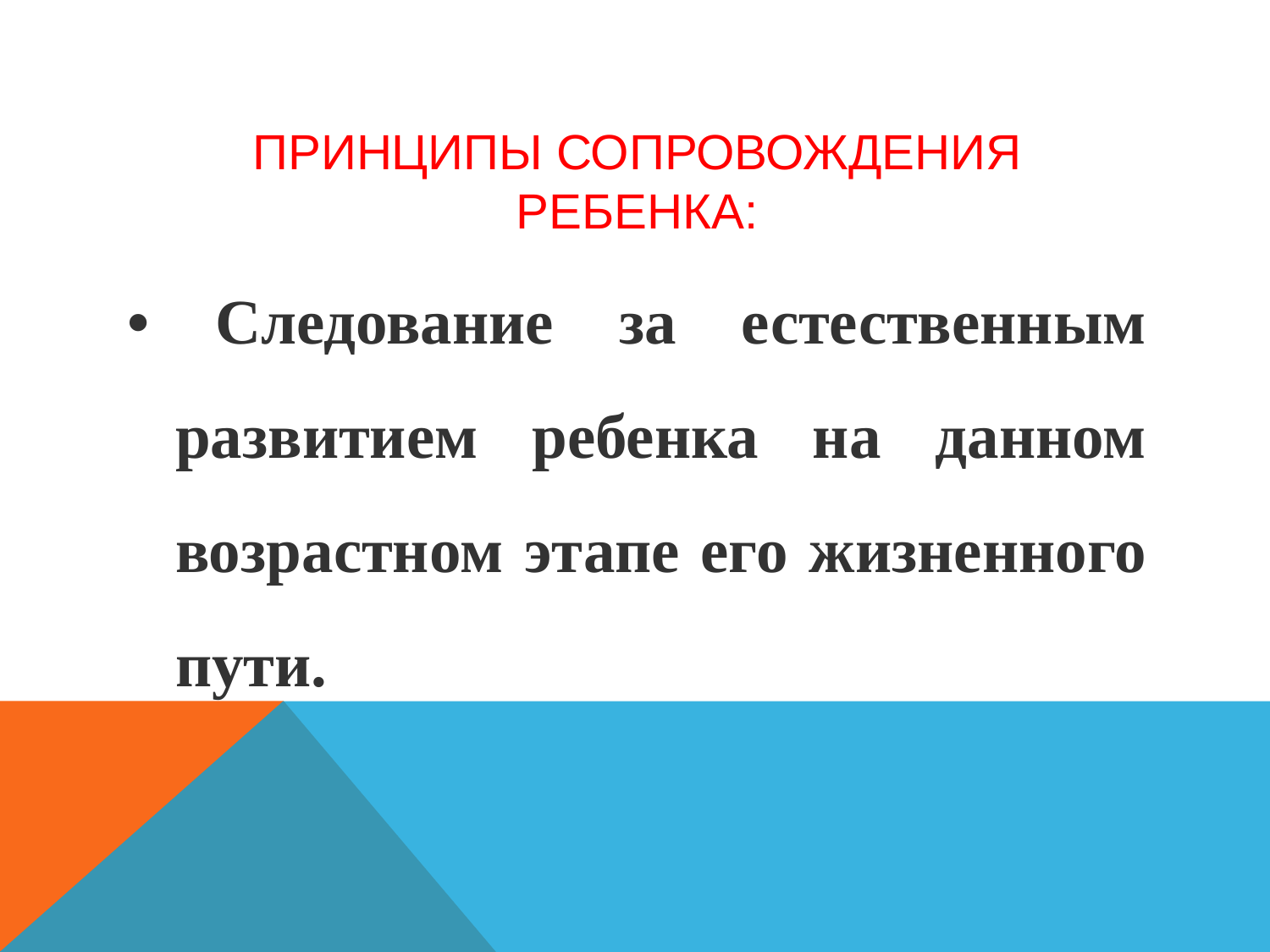

# Принципы сопровождения ребенка:
• Следование за естественным развитием ребенка на данном возрастном этапе его жизненного пути.